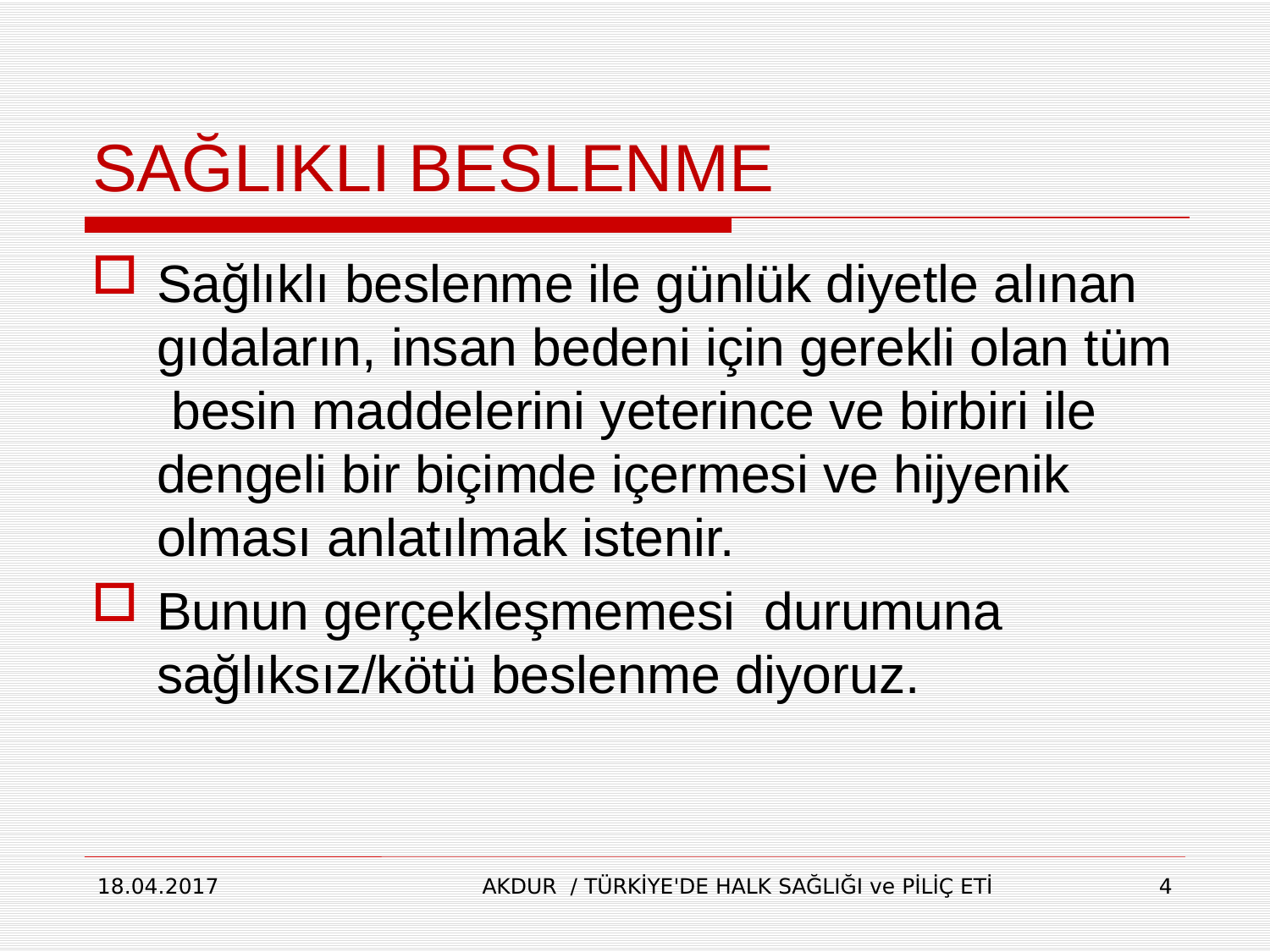

# SAĞLIKLI BESLENME
Sağlıklı beslenme ile günlük diyetle alınan gıdaların, insan bedeni için gerekli olan tüm  besin maddelerini yeterince ve birbiri ile dengeli bir biçimde içermesi ve hijyenik olması anlatılmak istenir.
Bunun gerçekleşmemesi  durumuna sağlıksız/kötü beslenme diyoruz.

18.04.2017
AKDUR  / TÜRKİYE'DE HALK SAĞLIĞI ve PİLİÇ ETİ
4